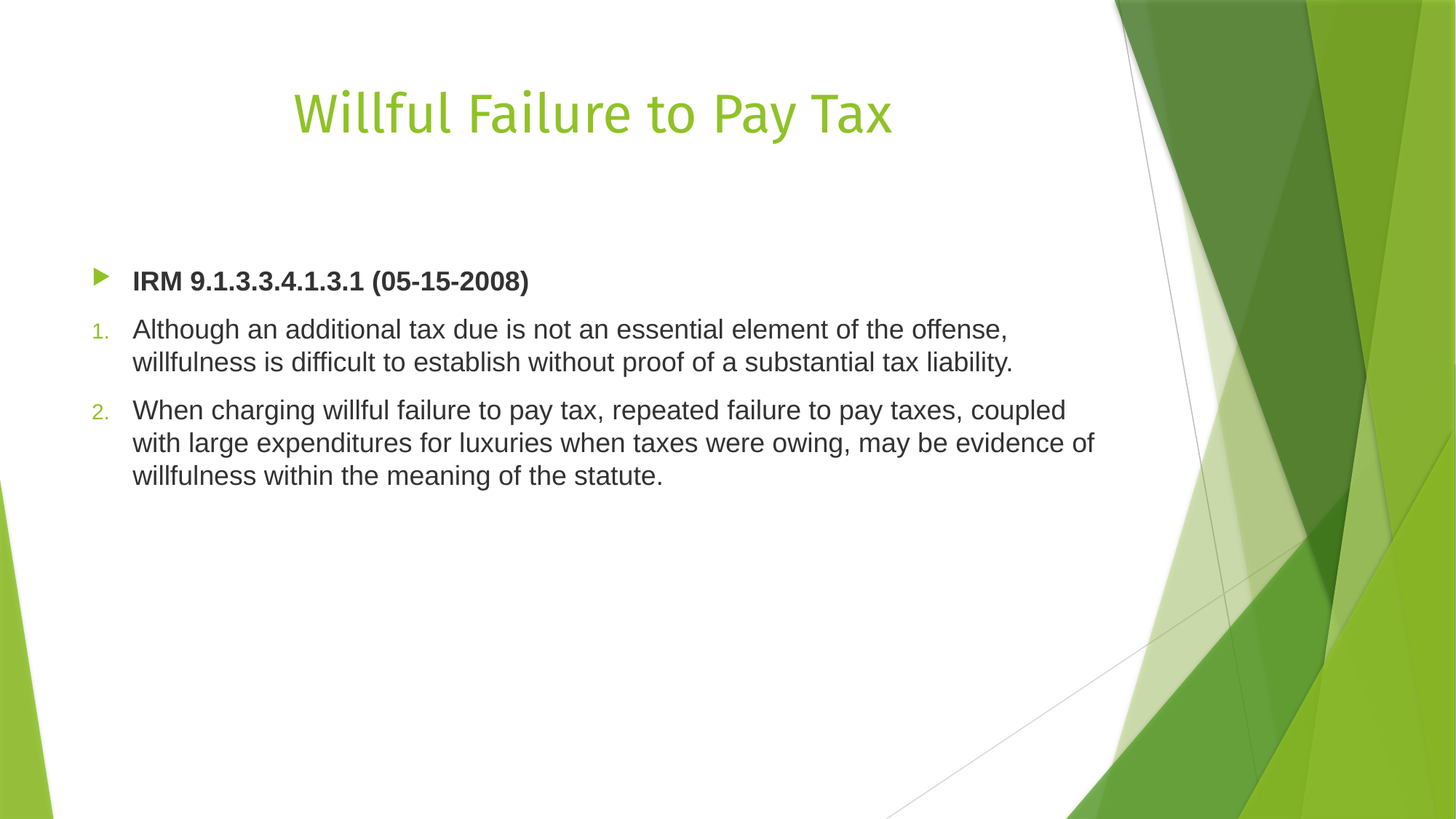

# Willful Failure to Pay Tax
IRM 9.1.3.3.4.1.3.1 (05-15-2008)
Although an additional tax due is not an essential element of the offense, willfulness is difficult to establish without proof of a substantial tax liability.
When charging willful failure to pay tax, repeated failure to pay taxes, coupled with large expenditures for luxuries when taxes were owing, may be evidence of willfulness within the meaning of the statute.